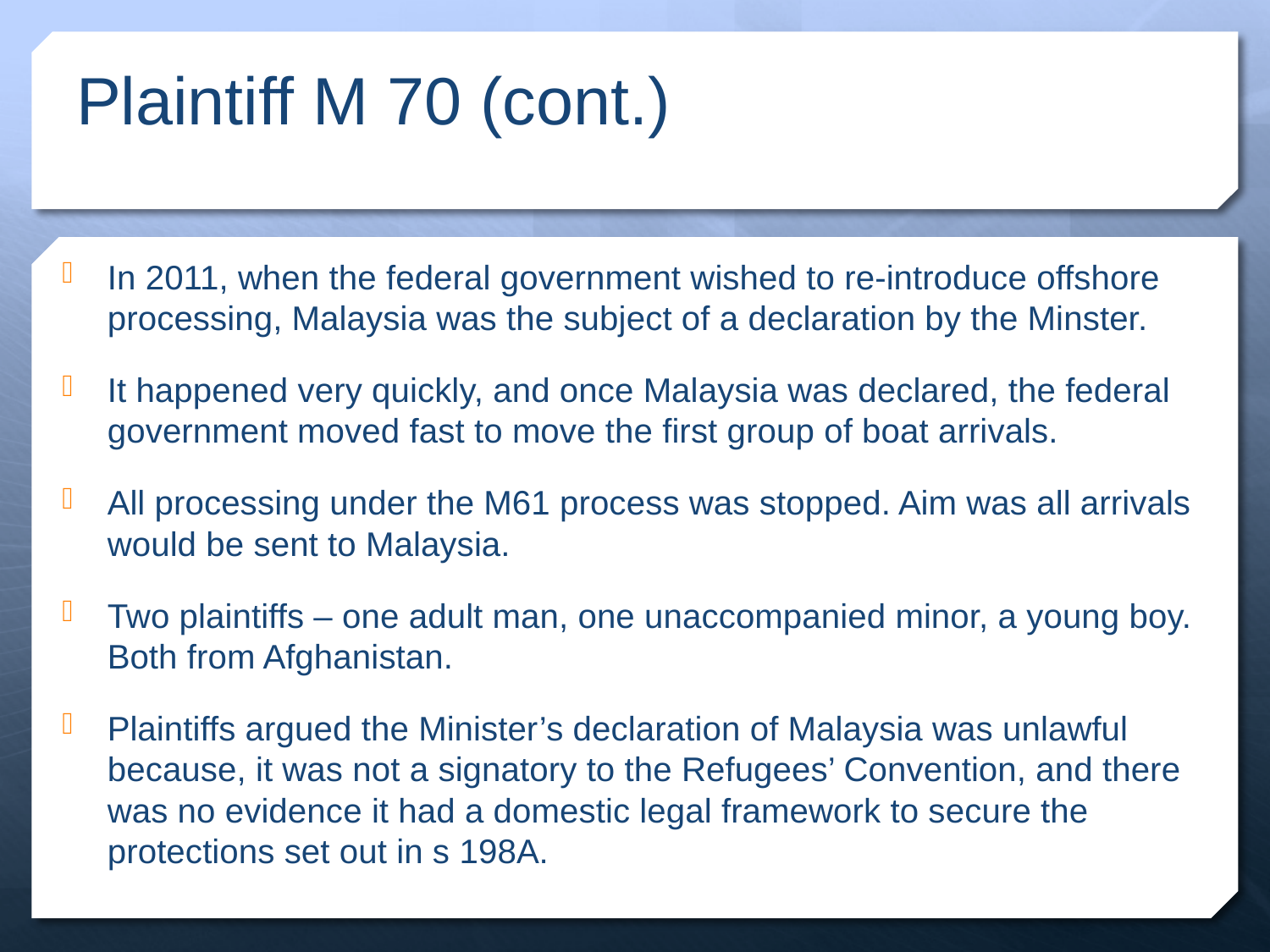

# Plaintiff M 70 (cont.)
In 2011, when the federal government wished to re-introduce offshore processing, Malaysia was the subject of a declaration by the Minster.
It happened very quickly, and once Malaysia was declared, the federal government moved fast to move the first group of boat arrivals.
All processing under the M61 process was stopped. Aim was all arrivals would be sent to Malaysia.
Two plaintiffs – one adult man, one unaccompanied minor, a young boy. Both from Afghanistan.
Plaintiffs argued the Minister’s declaration of Malaysia was unlawful because, it was not a signatory to the Refugees’ Convention, and there was no evidence it had a domestic legal framework to secure the protections set out in s 198A.